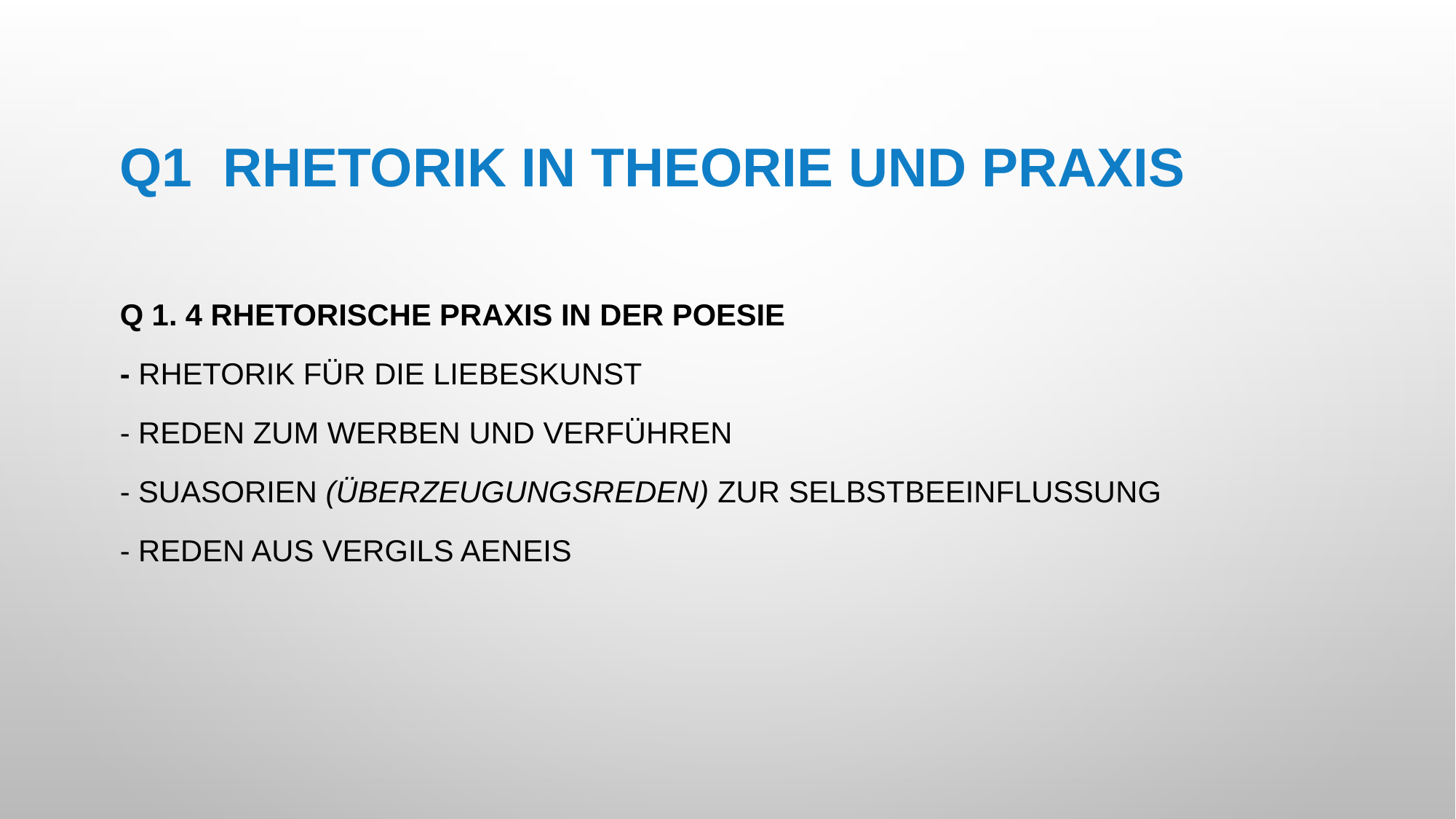

# Q1  Rhetorik in Theorie und Praxis
Q 1. 4 Rhetorische Praxis in der Poesie
- Rhetorik für die Liebeskunst
- Reden zum Werben und Verführen
- Suasorien (Überzeugungsreden) zur Selbstbeeinflussung
- Reden aus Vergils Aeneis